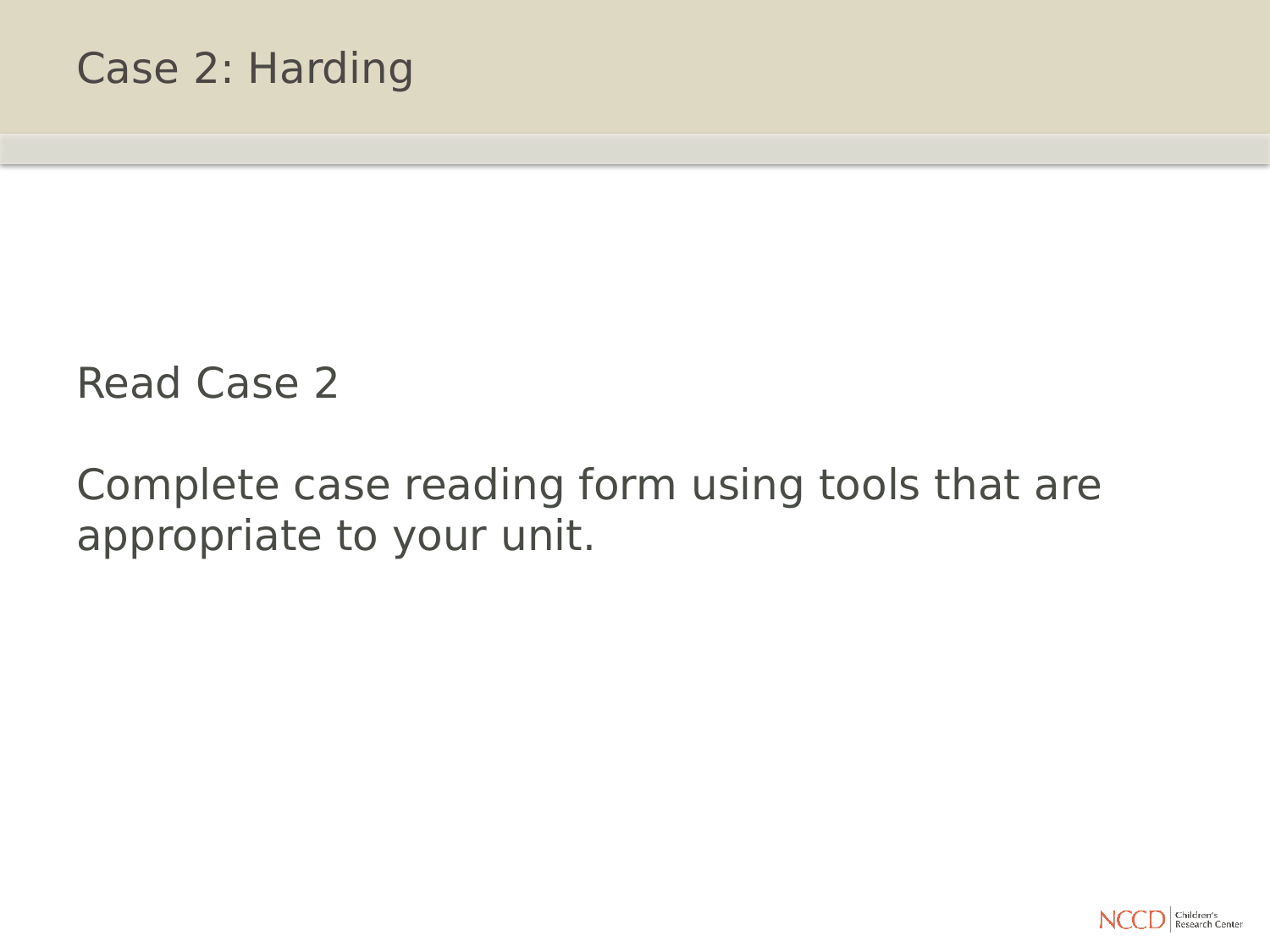

# Case 2: Harding
Read Case 2

Complete case reading form using tools that are appropriate to your unit.